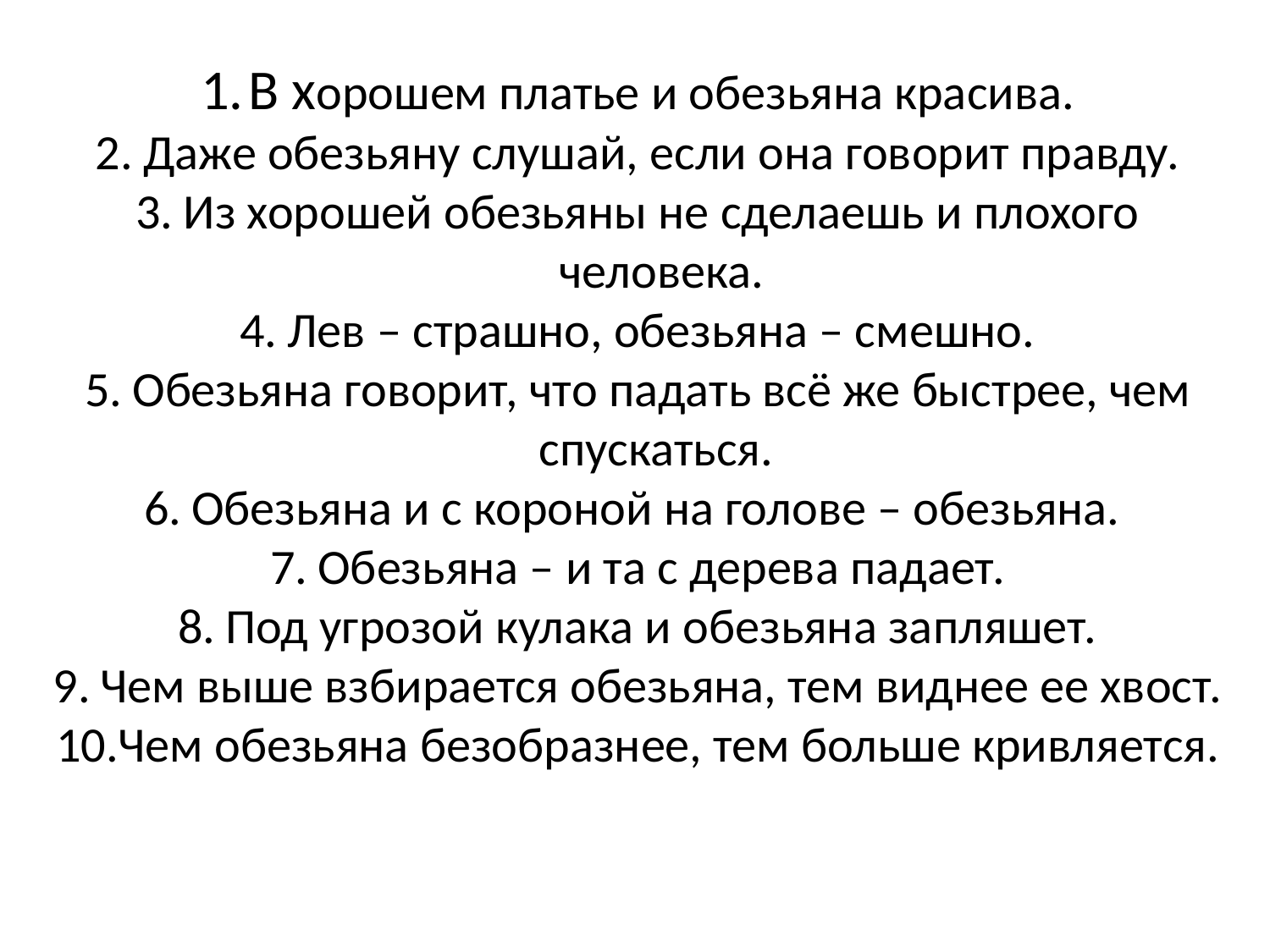

В хорошем платье и обезьяна красива.
Даже обезьяну слушай, если она говорит правду.
Из хорошей обезьяны не сделаешь и плохого человека.
Лев – страшно, обезьяна – смешно.
Обезьяна говорит, что падать всё же быстрее, чем спускаться.
Обезьяна и с короной на голове – обезьяна.
Обезьяна – и та с дерева падает.
Под угрозой кулака и обезьяна запляшет.
Чем выше взбирается обезьяна, тем виднее ее хвост.
Чем обезьяна безобразнее, тем больше кривляется.